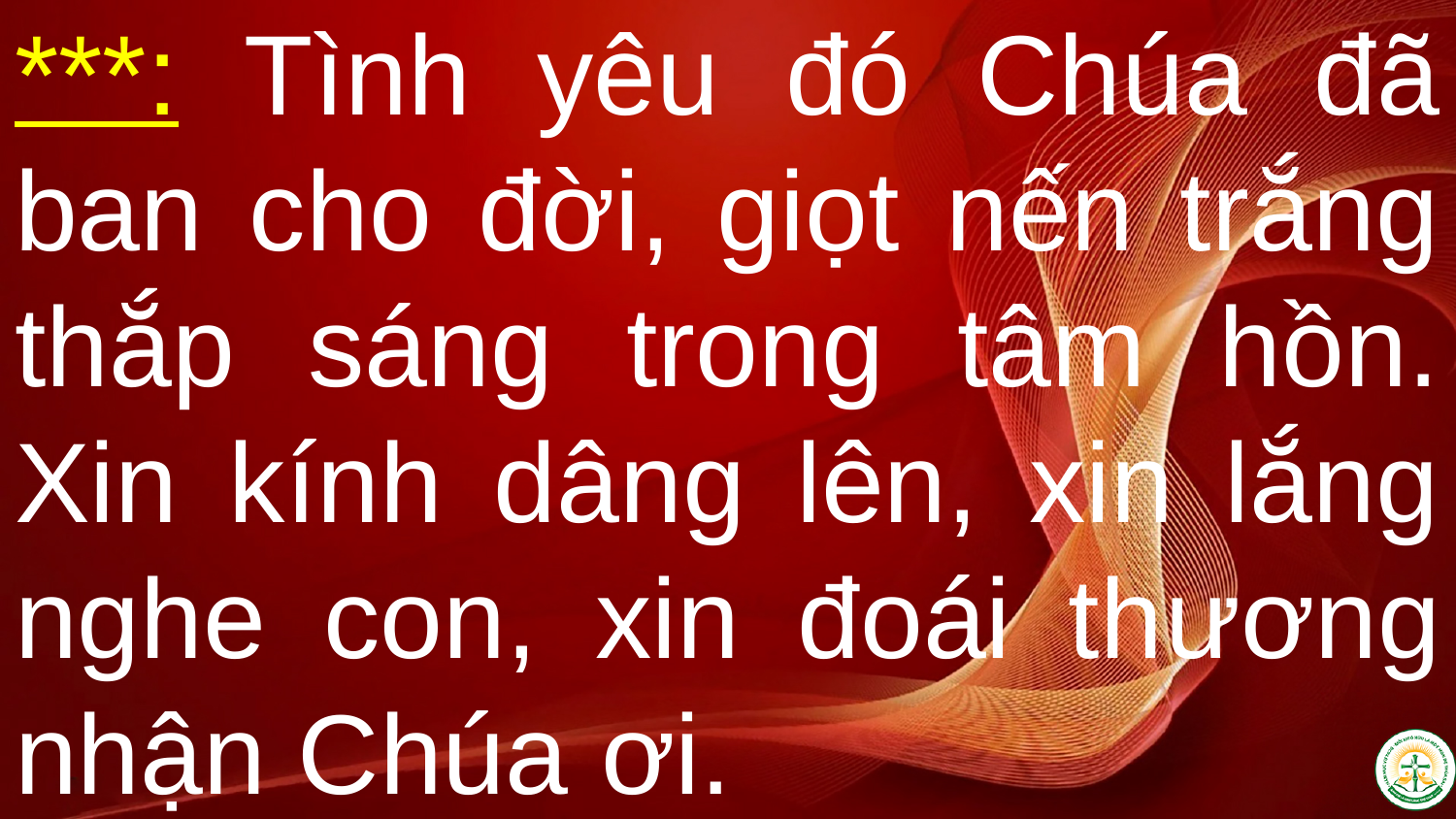

# ***: Tình yêu đó Chúa đã ban cho đời, giọt nến trắng thắp sáng trong tâm hồn. Xin kính dâng lên, xin lắng nghe con, xin đoái thương nhận Chúa ơi.